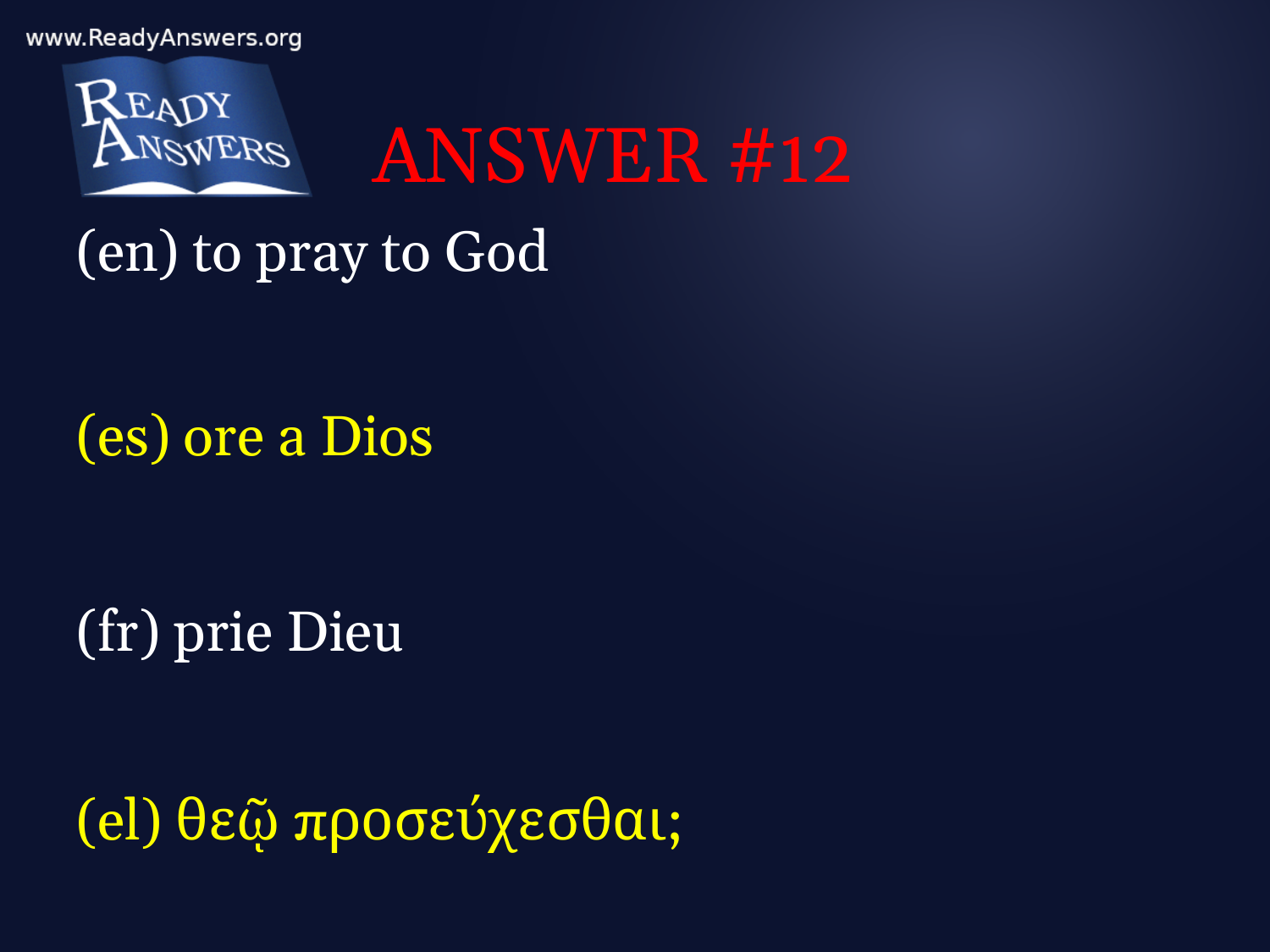

# ANSWER #12
(en) to pray to God
(es) ore a Dios
(fr) prie Dieu
(el) θεῷ προσεύχεσθαι;